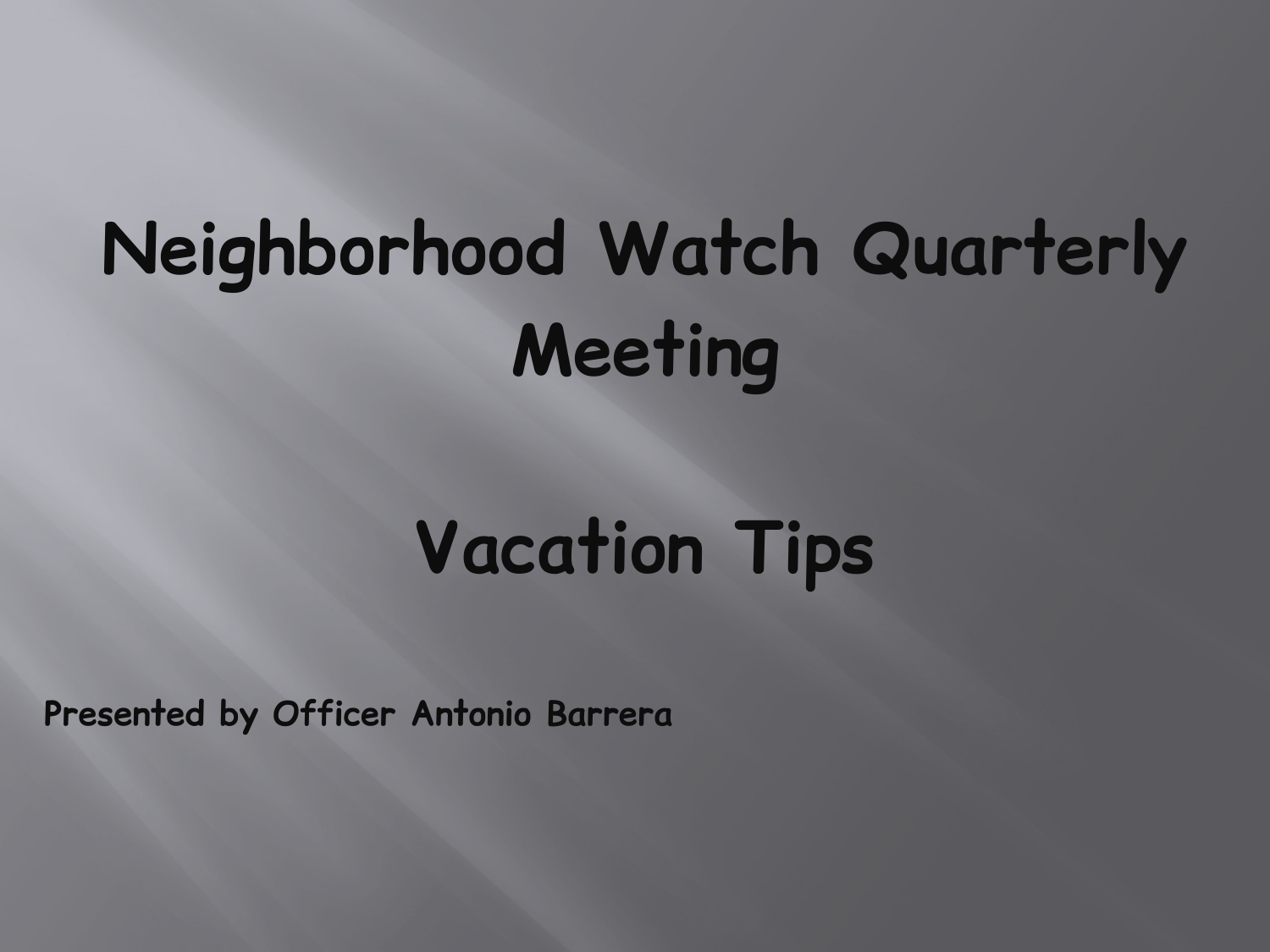

Neighborhood Watch Quarterly Meeting

Vacation Tips

Presented by Officer Antonio Barrera